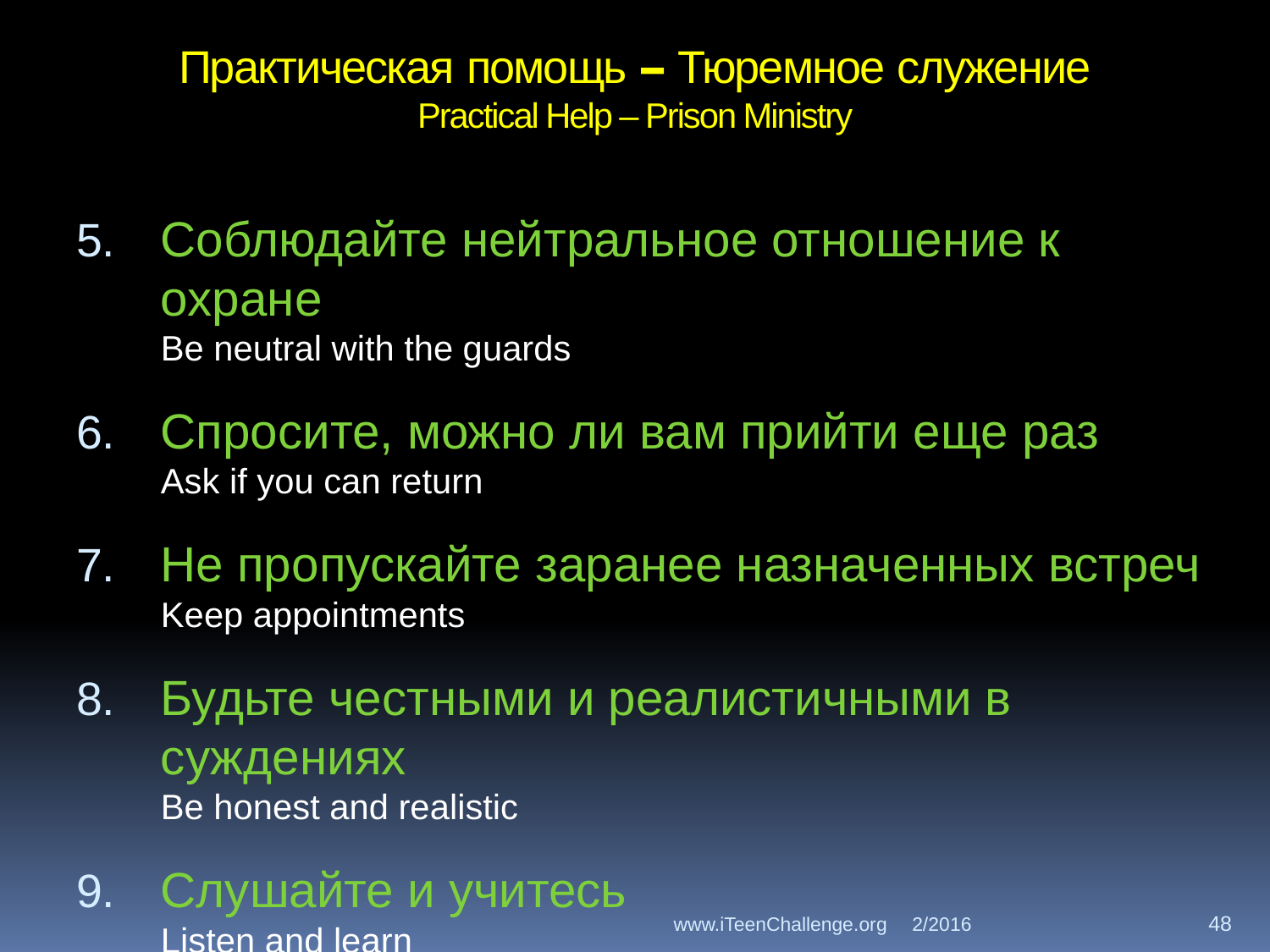

# Практическая помощь – Тюремное служение Practical Help – Prison Ministry
Соблюдайте нейтральное отношение к охране
Be neutral with the guards
Спросите, можно ли вам прийти еще раз
Ask if you can return
Не пропускайте заранее назначенных встреч
Keep appointments
Будьте честными и реалистичными в суждениях
Be honest and realistic
Слушайте и учитесь
Listen and learn

www.iTeenChallenge.org
2/2016
48